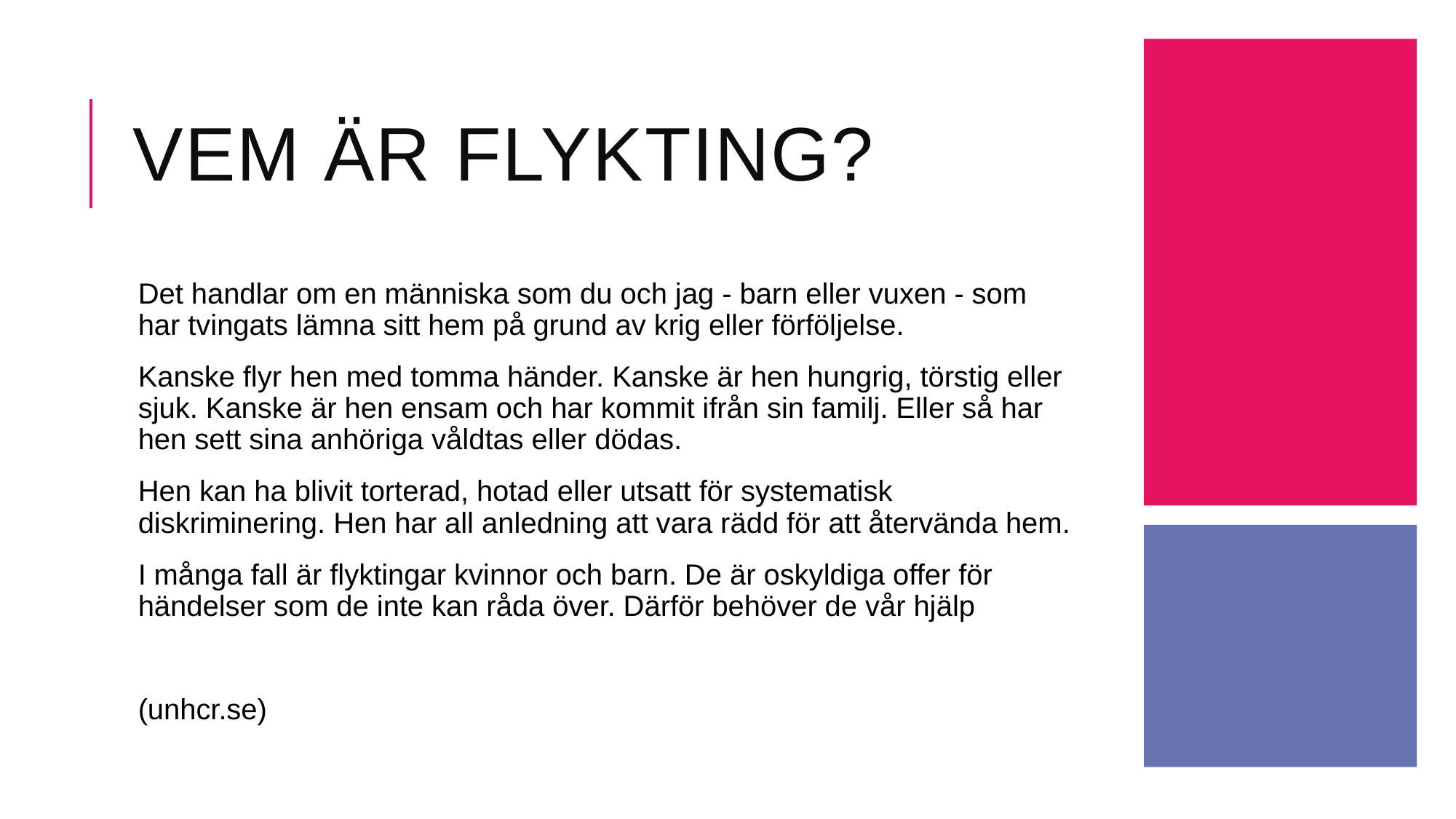

# Vem är flykting?
Det handlar om en människa som du och jag - barn eller vuxen - som har tvingats lämna sitt hem på grund av krig eller förföljelse.
Kanske flyr hen med tomma händer. Kanske är hen hungrig, törstig eller sjuk. Kanske är hen ensam och har kommit ifrån sin familj. Eller så har hen sett sina anhöriga våldtas eller dödas.
Hen kan ha blivit torterad, hotad eller utsatt för systematisk diskriminering. Hen har all anledning att vara rädd för att återvända hem.
I många fall är flyktingar kvinnor och barn. De är oskyldiga offer för händelser som de inte kan råda över. Därför behöver de vår hjälp

(unhcr.se)